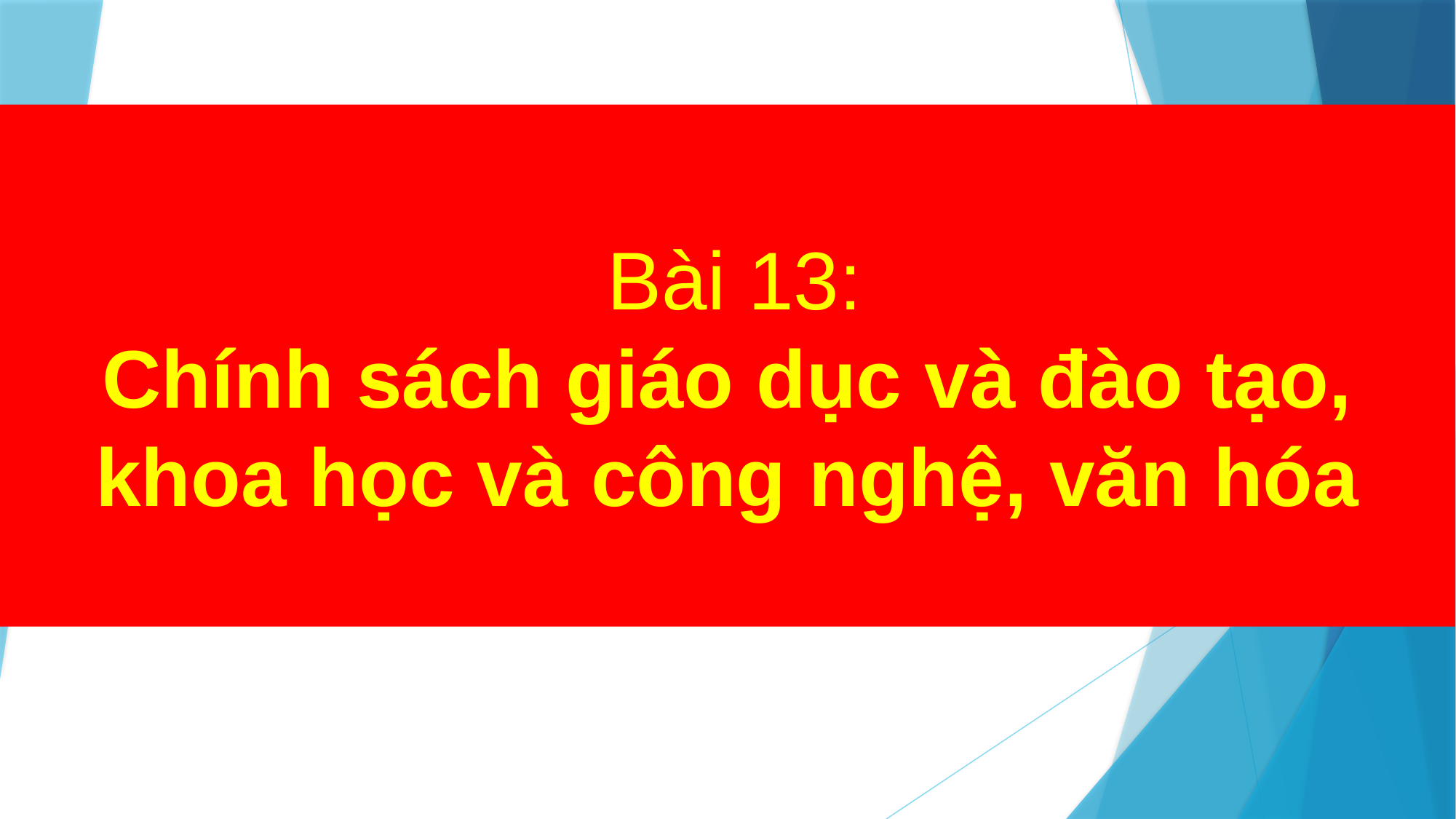

# Bài 13: Chính sách giáo dục và đào tạo, khoa học và công nghệ, văn hóa